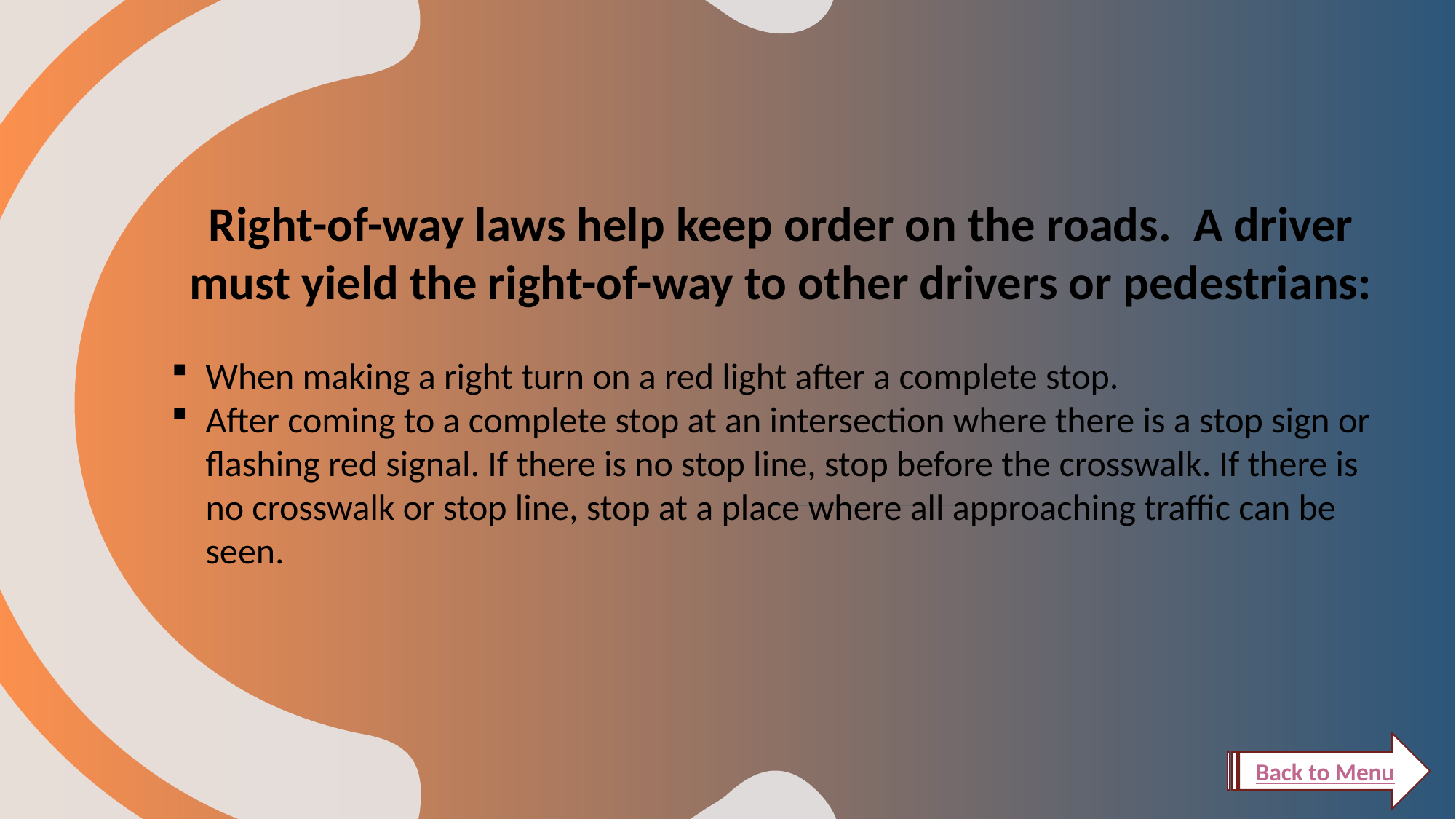

Right-of-way laws help keep order on the roads.  A driver must yield the right-of-way to other drivers or pedestrians:

When making a right turn on a red light after a complete stop.
After coming to a complete stop at an intersection where there is a stop sign or flashing red signal. If there is no stop line, stop before the crosswalk. If there is no crosswalk or stop line, stop at a place where all approaching traffic can be seen.
Back to Menu